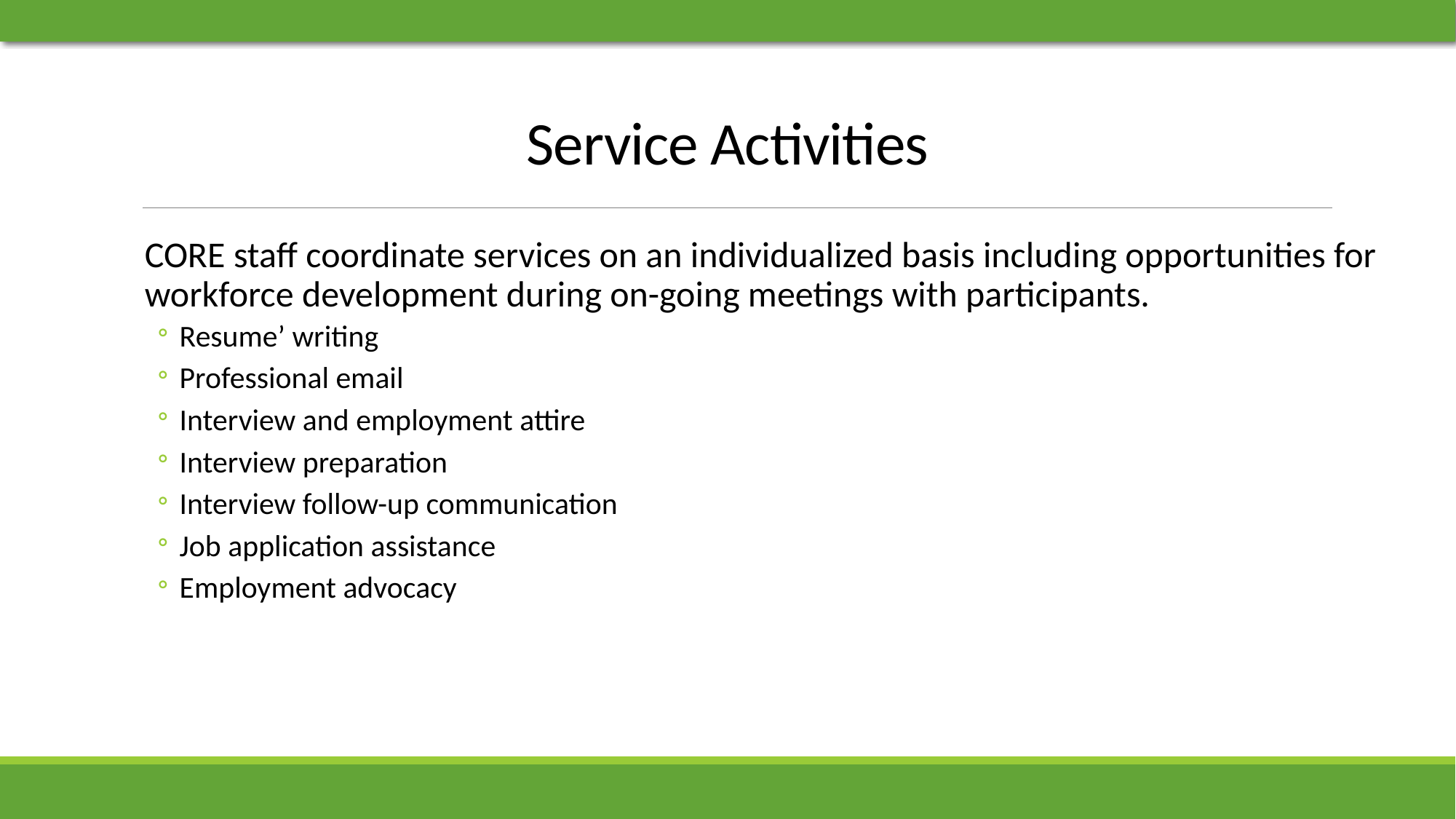

# Service Activities
CORE staff coordinate services on an individualized basis including opportunities for workforce development during on-going meetings with participants.
Resume’ writing
Professional email
Interview and employment attire
Interview preparation
Interview follow-up communication
Job application assistance
Employment advocacy